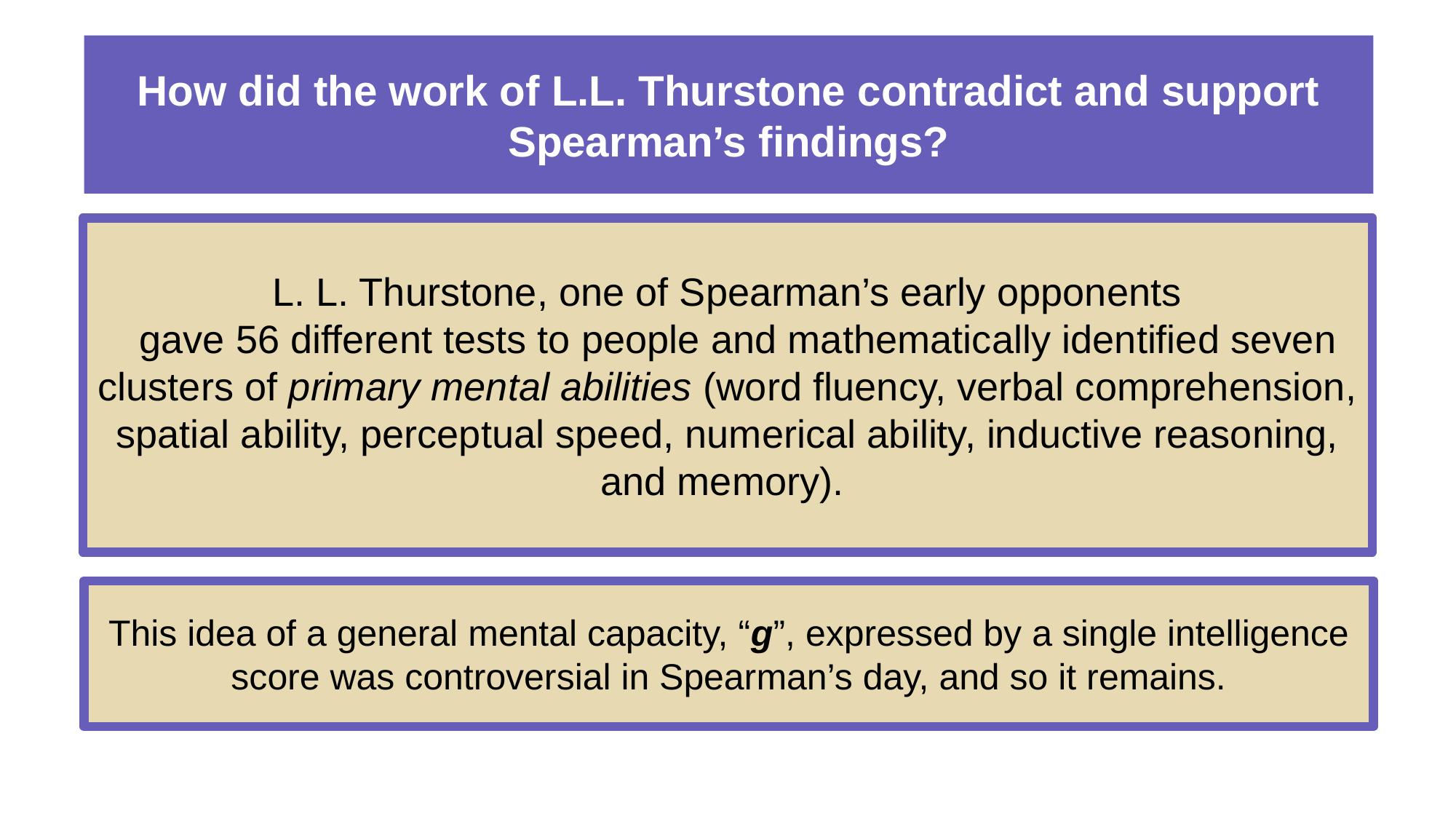

# How did the work of L.L. Thurstone contradict and support Spearman’s findings?
L. L. Thurstone, one of Spearman’s early opponents
  gave 56 different tests to people and mathematically identified seven clusters of primary mental abilities (word fluency, verbal comprehension, spatial ability, perceptual speed, numerical ability, inductive reasoning, and memory).
This idea of a general mental capacity, “g”, expressed by a single intelligence score was controversial in Spearman’s day, and so it remains.